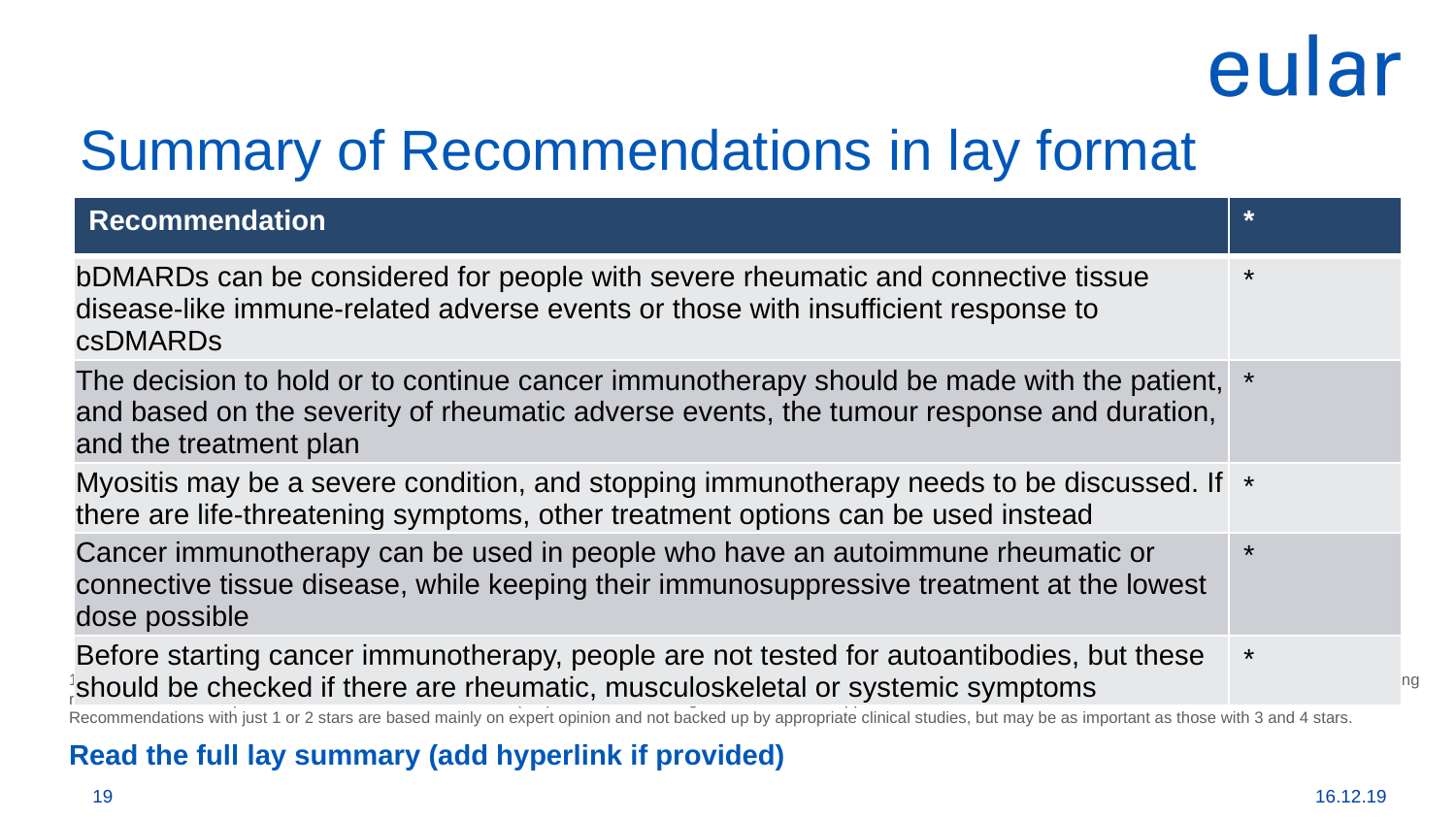

# Summary of Recommendations in lay format
| Recommendation | \* |
| --- | --- |
| bDMARDs can be considered for people with severe rheumatic and connective tissue disease-like immune-related adverse events or those with insufficient response to csDMARDs | \* |
| The decision to hold or to continue cancer immunotherapy should be made with the patient, and based on the severity of rheumatic adverse events, the tumour response and duration, and the treatment plan | \* |
| Myositis may be a severe condition, and stopping immunotherapy needs to be discussed. If there are life-threatening symptoms, other treatment options can be used instead | \* |
| Cancer immunotherapy can be used in people who have an autoimmune rheumatic or connective tissue disease, while keeping their immunosuppressive treatment at the lowest dose possible | \* |
| Before starting cancer immunotherapy, people are not tested for autoantibodies, but these should be checked if there are rheumatic, musculoskeletal or systemic symptoms | \* |
1 star (*) means it is a weak recommendation with limited scientific evidence; 2 stars (**) means it is a weak recommendation with some scientific evidence; 3 stars (***) means it is a strong recommendation with quite a lot of scientific evidence; 4 stars (****) means it is a strong recommendation supported with a lot of scientific evidence.
Recommendations with just 1 or 2 stars are based mainly on expert opinion and not backed up by appropriate clinical studies, but may be as important as those with 3 and 4 stars.
Read the full lay summary (add hyperlink if provided)
19
16.12.19